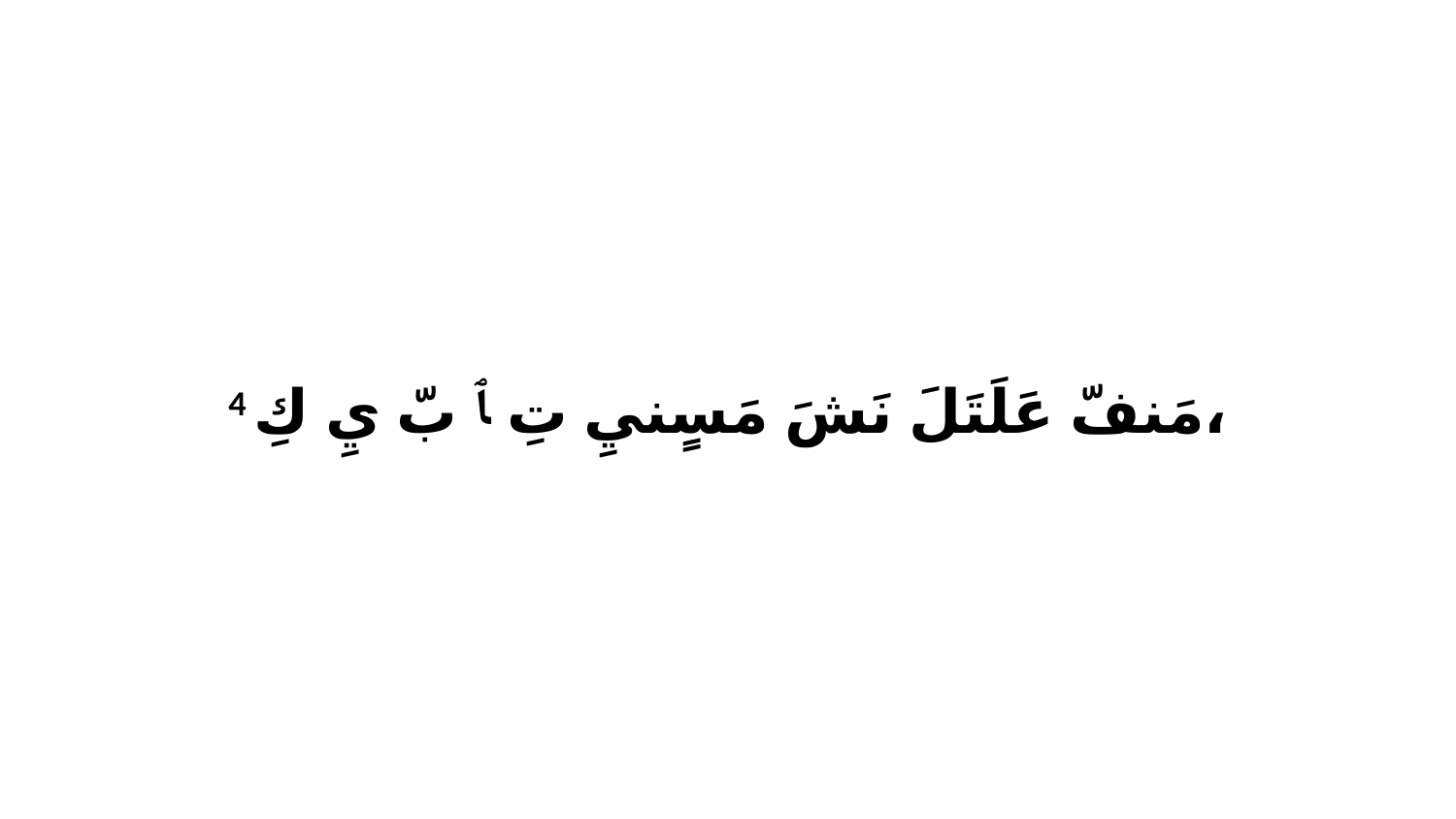

4 مَنفّ عَلَتَلَ نَشَ مَسٍنيِ تِ ﭑ بّ يِ كِ،